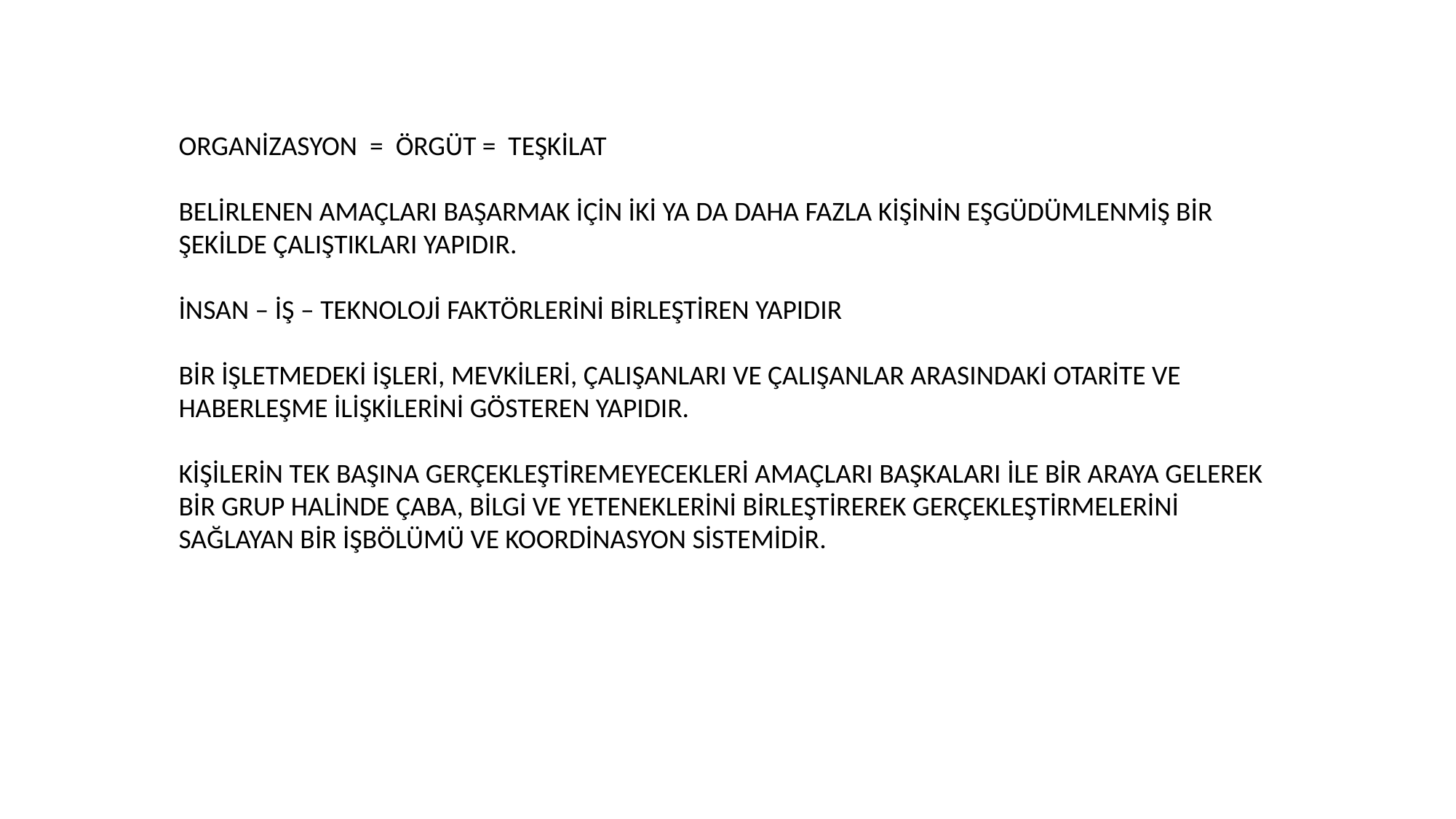

ORGANİZASYON  =  ÖRGÜT =  TEŞKİLAT

BELİRLENEN AMAÇLARI BAŞARMAK İÇİN İKİ YA DA DAHA FAZLA KİŞİNİN EŞGÜDÜMLENMİŞ BİR ŞEKİLDE ÇALIŞTIKLARI YAPIDIR.

İNSAN – İŞ – TEKNOLOJİ FAKTÖRLERİNİ BİRLEŞTİREN YAPIDIR

BİR İŞLETMEDEKİ İŞLERİ, MEVKİLERİ, ÇALIŞANLARI VE ÇALIŞANLAR ARASINDAKİ OTARİTE VE HABERLEŞME İLİŞKİLERİNİ GÖSTEREN YAPIDIR.

KİŞİLERİN TEK BAŞINA GERÇEKLEŞTİREMEYECEKLERİ AMAÇLARI BAŞKALARI İLE BİR ARAYA GELEREK BİR GRUP HALİNDE ÇABA, BİLGİ VE YETENEKLERİNİ BİRLEŞTİREREK GERÇEKLEŞTİRMELERİNİ SAĞLAYAN BİR İŞBÖLÜMÜ VE KOORDİNASYON SİSTEMİDİR.